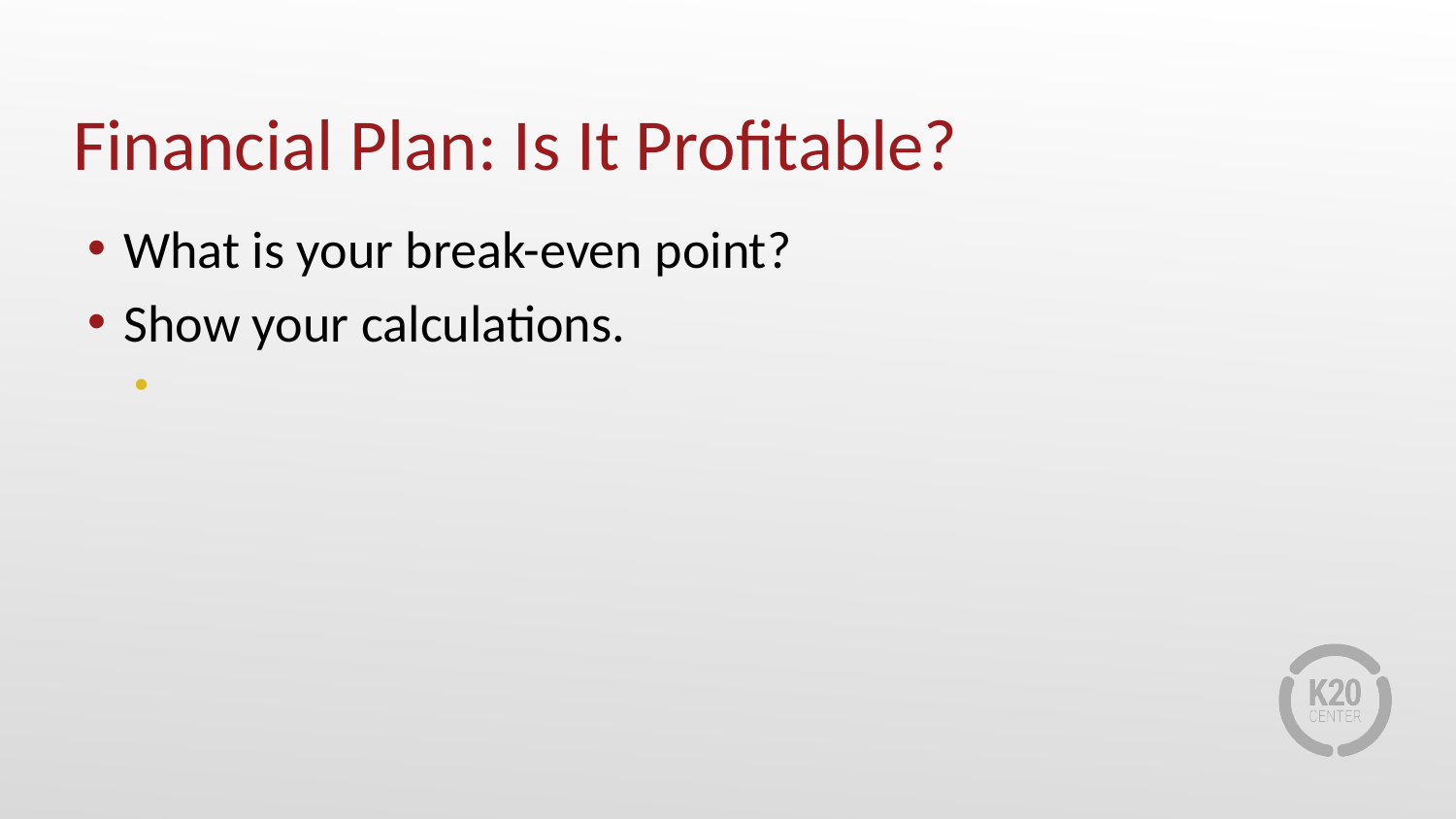

# Financial Plan: Is It Profitable?
What is your break-even point?
Show your calculations.